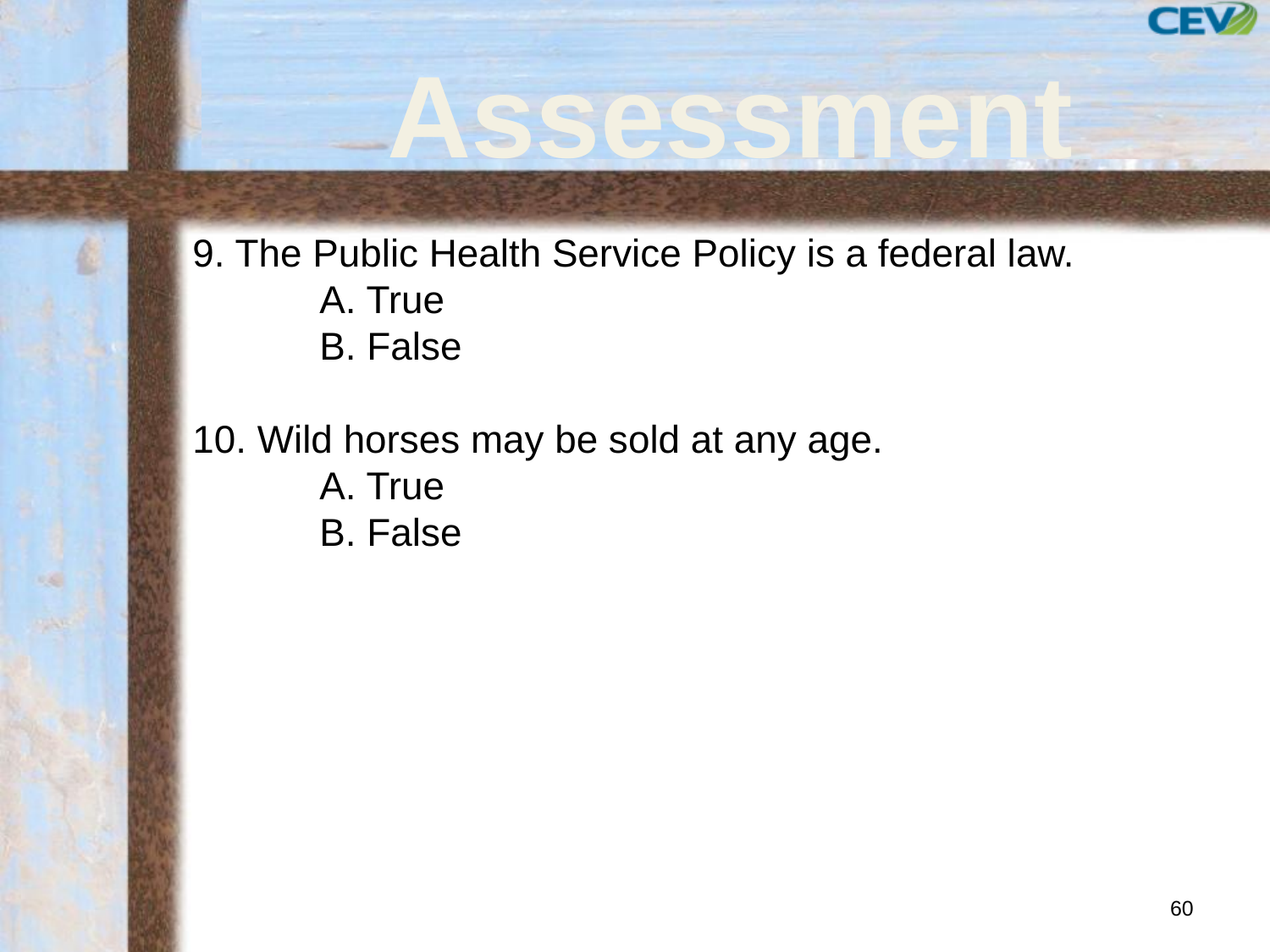

# Assessment
9. The Public Health Service Policy is a federal law.
	A. True
	B. False

10. Wild horses may be sold at any age.
	A. True
	B. False

60